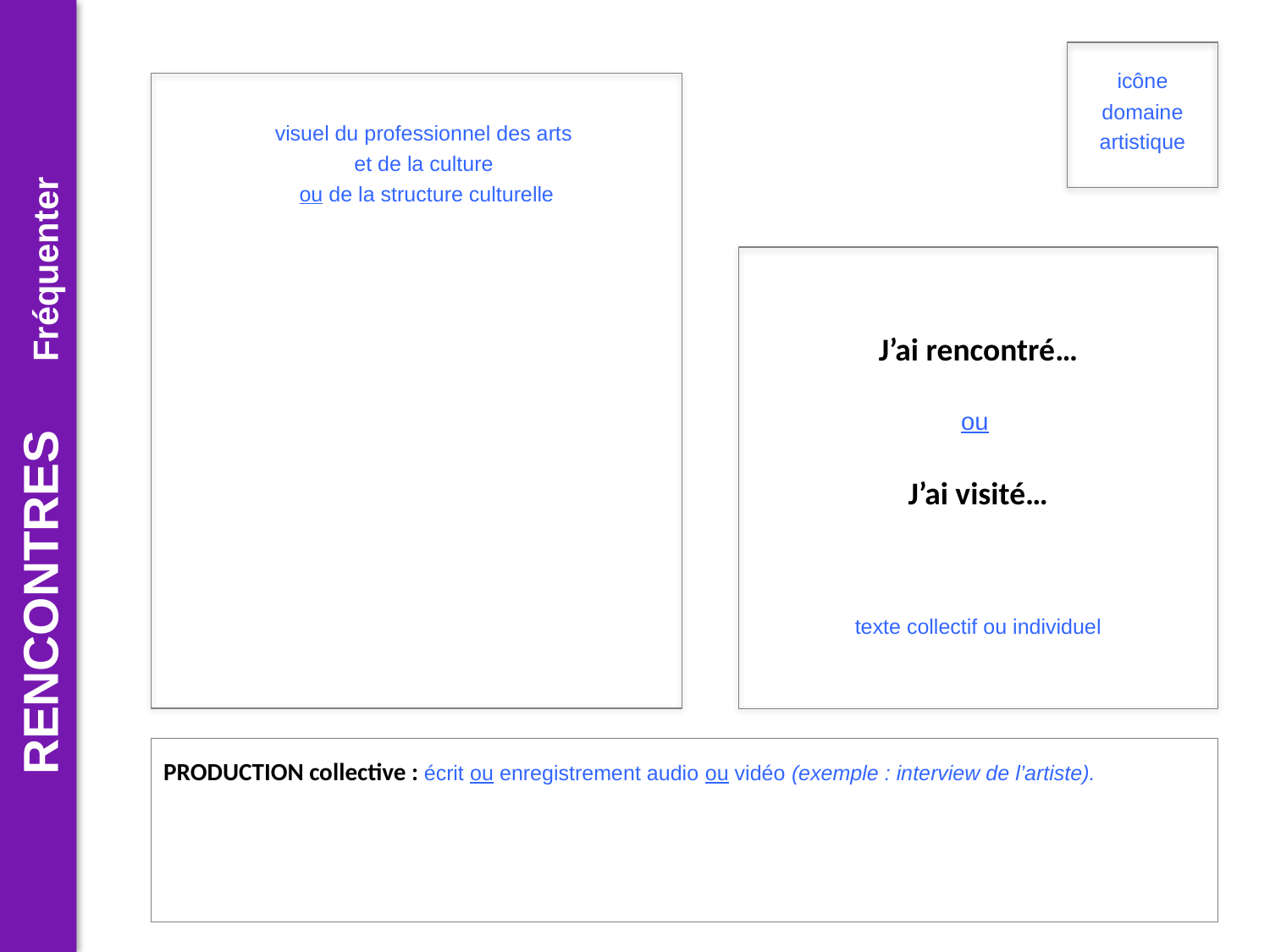

RENCONTRES     Fréquenter

icône domaine artistique

visuel du professionnel des arts
et de la culture
ou de la structure culturelle

J’ai rencontré…

ou

J’ai visité…

texte collectif ou individuel

PRODUCTION collective : écrit ou enregistrement audio ou vidéo (exemple : interview de l’artiste).